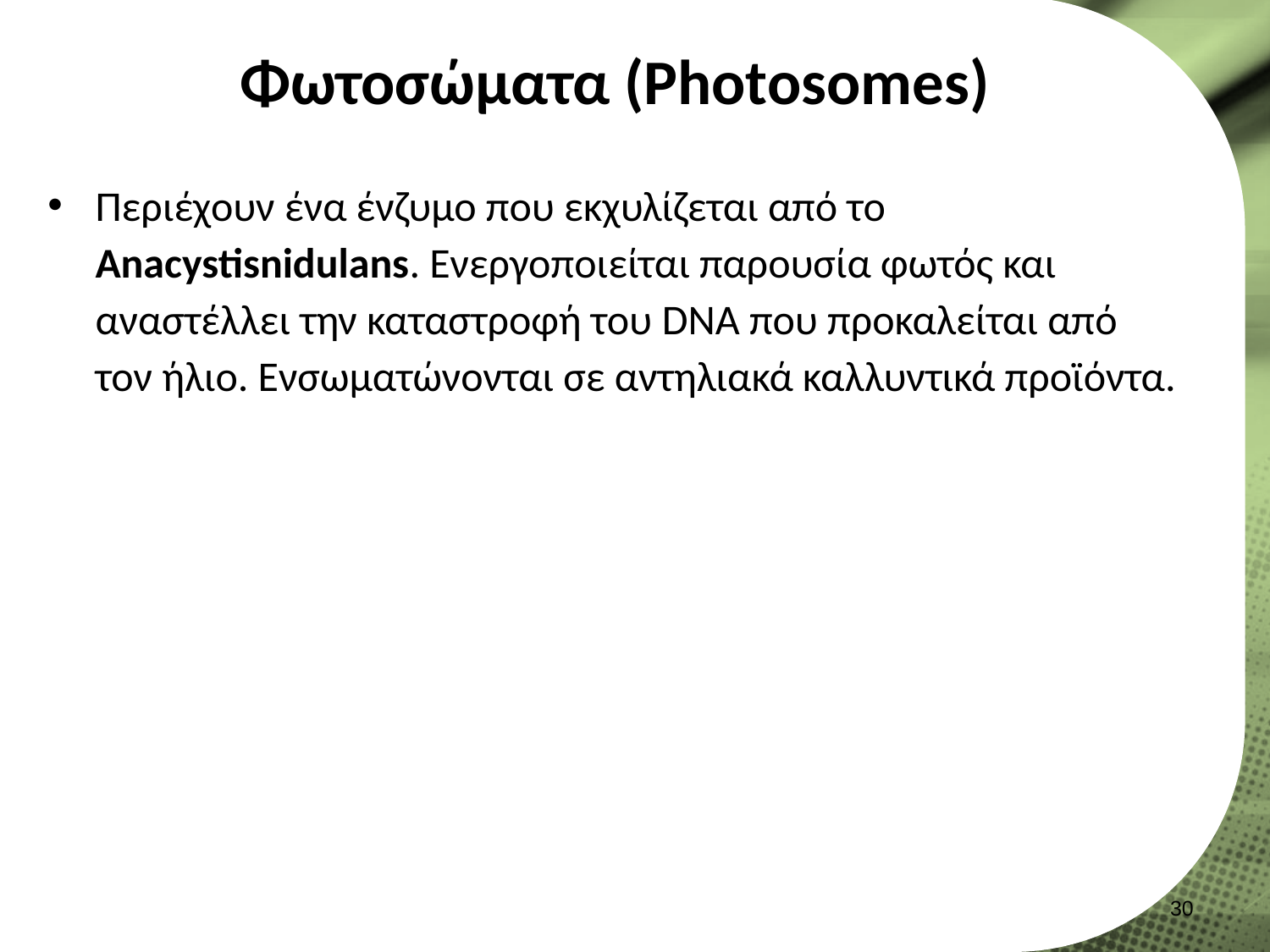

# Φωτοσώματα (Photosomes)
Περιέχουν ένα ένζυμο που εκχυλίζεται από το Anacystisnidulans. Ενεργοποιείται παρουσία φωτός και αναστέλλει την καταστροφή του DNA που προκαλείται από τον ήλιο. Ενσωματώνονται σε αντηλιακά καλλυντικά προϊόντα.

30